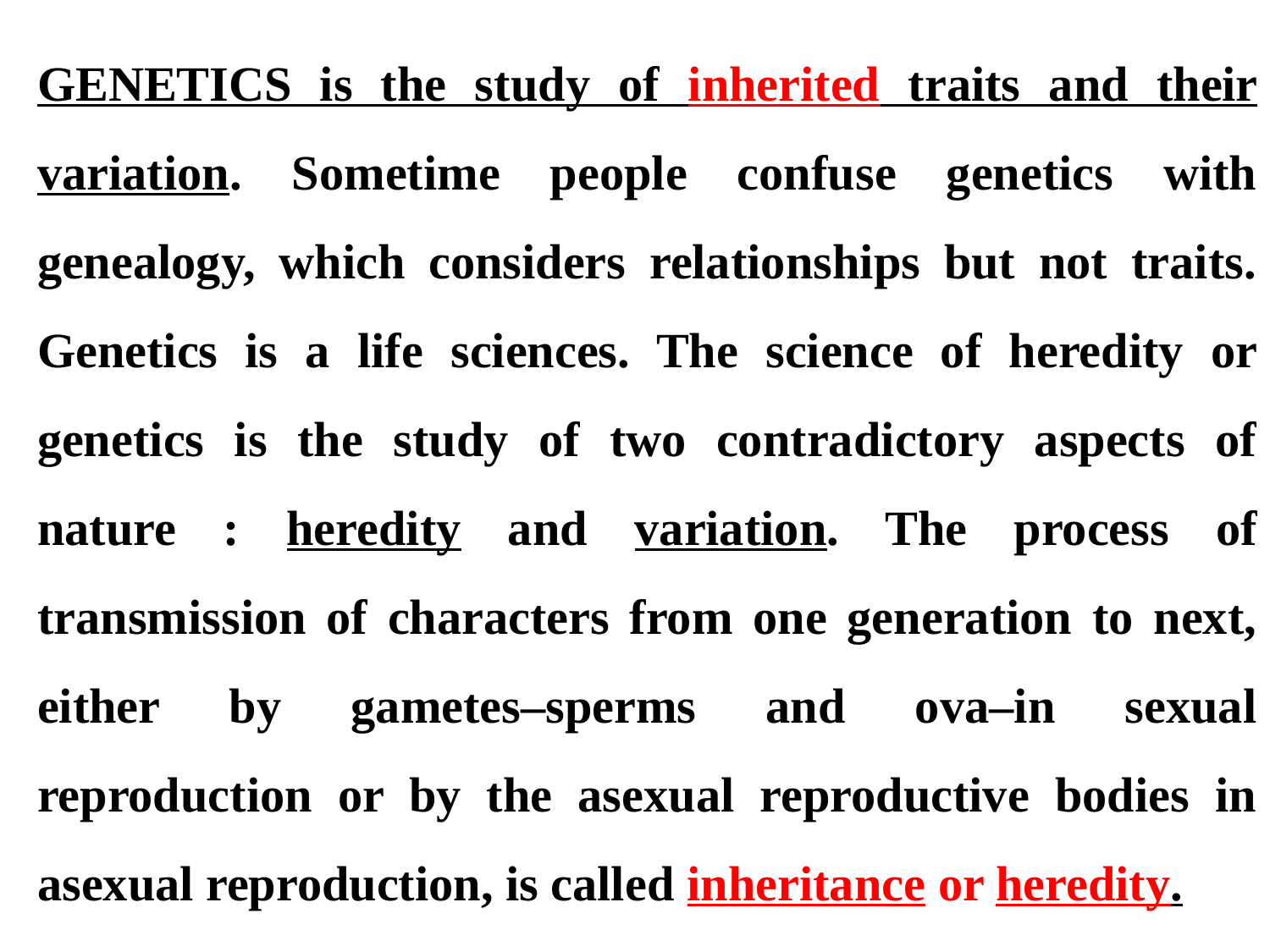

GENETICS is the study of inherited traits and their variation. Sometime people confuse genetics with genealogy, which considers relationships but not traits. Genetics is a life sciences. The science of heredity or genetics is the study of two contradictory aspects of nature : heredity and variation. The process of transmission of characters from one generation to next, either by gametes–sperms and ova–in sexual reproduction or by the asexual reproductive bodies in asexual reproduction, is called inheritance or heredity.